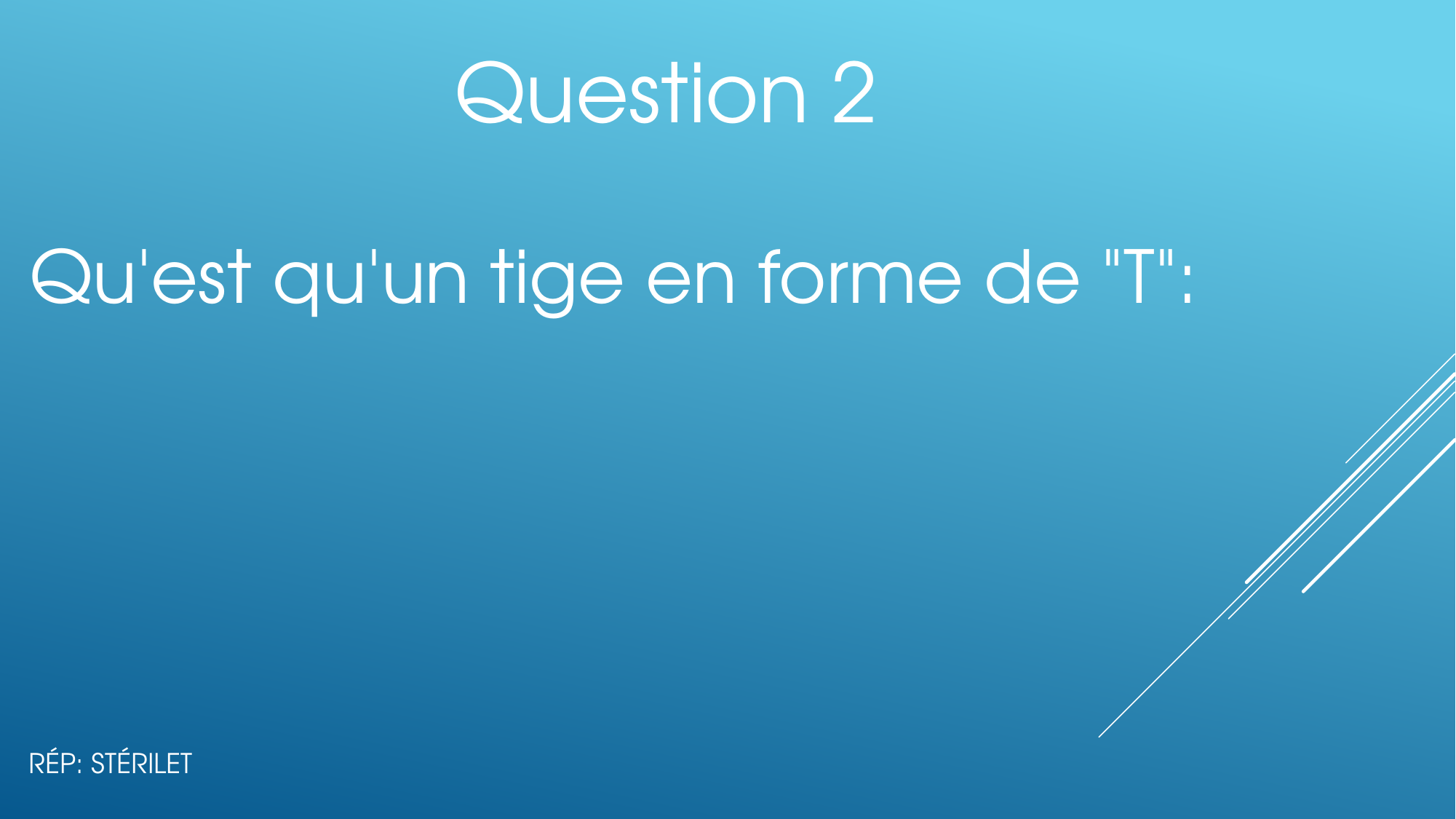

Question 2
Qu'est qu'un tige en forme de "T":
RÉP: STÉRILET